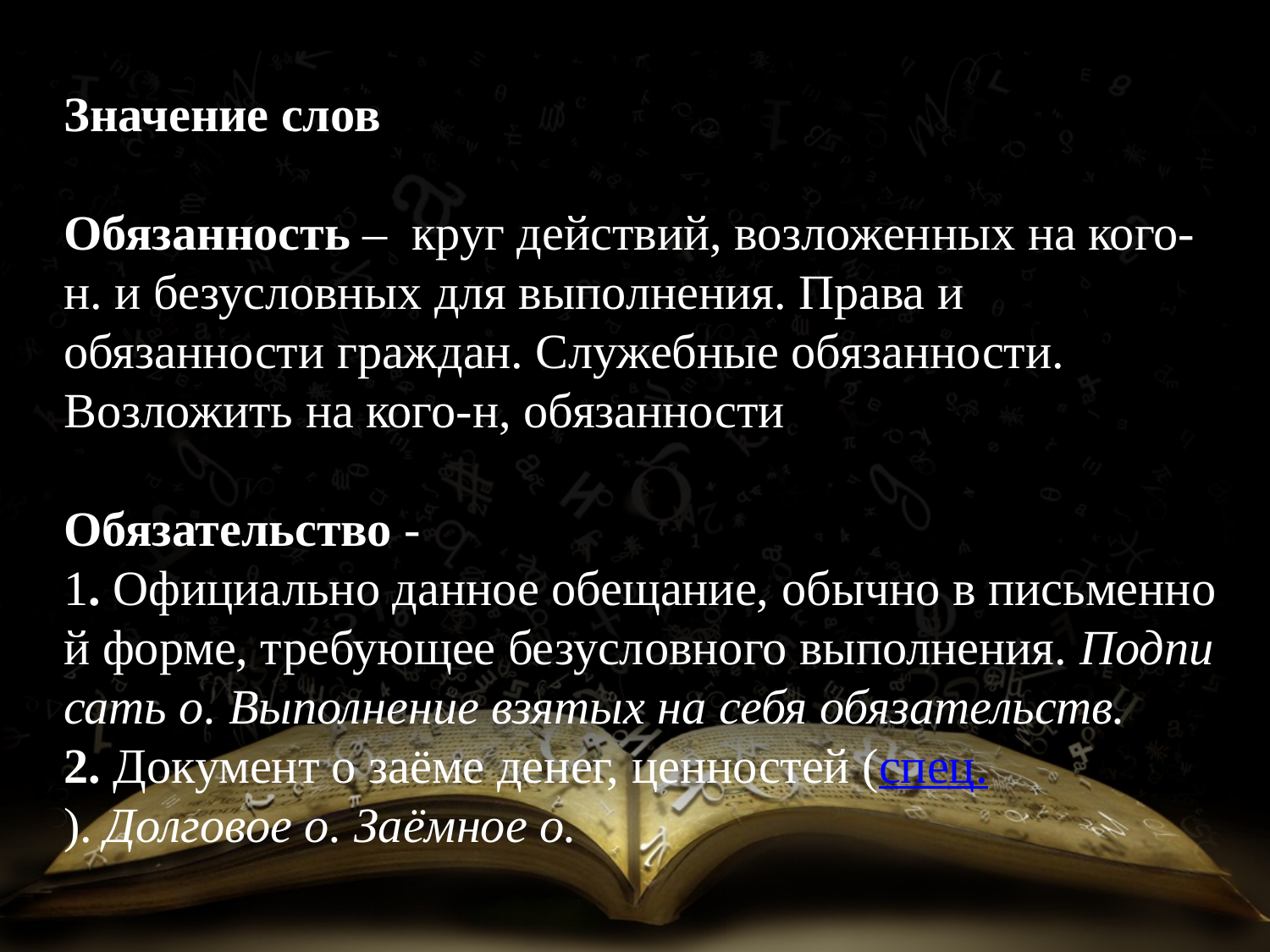

Значение слов

Обязанность –  круг действий, возложенных на кого-н. и безусловных для выполнения. Права и обязанности граждан. Служебные обязанности. Возложить на кого-н, обязанности

Обязательство - 1. Официально данное обещание, обычно в письменной форме, требующее безусловного выполнения. Подписать о. Выполнение взятых на себя обязательств.
2. Документ о заёме денег, ценностей (спец.). Долговое о. Заёмное о.